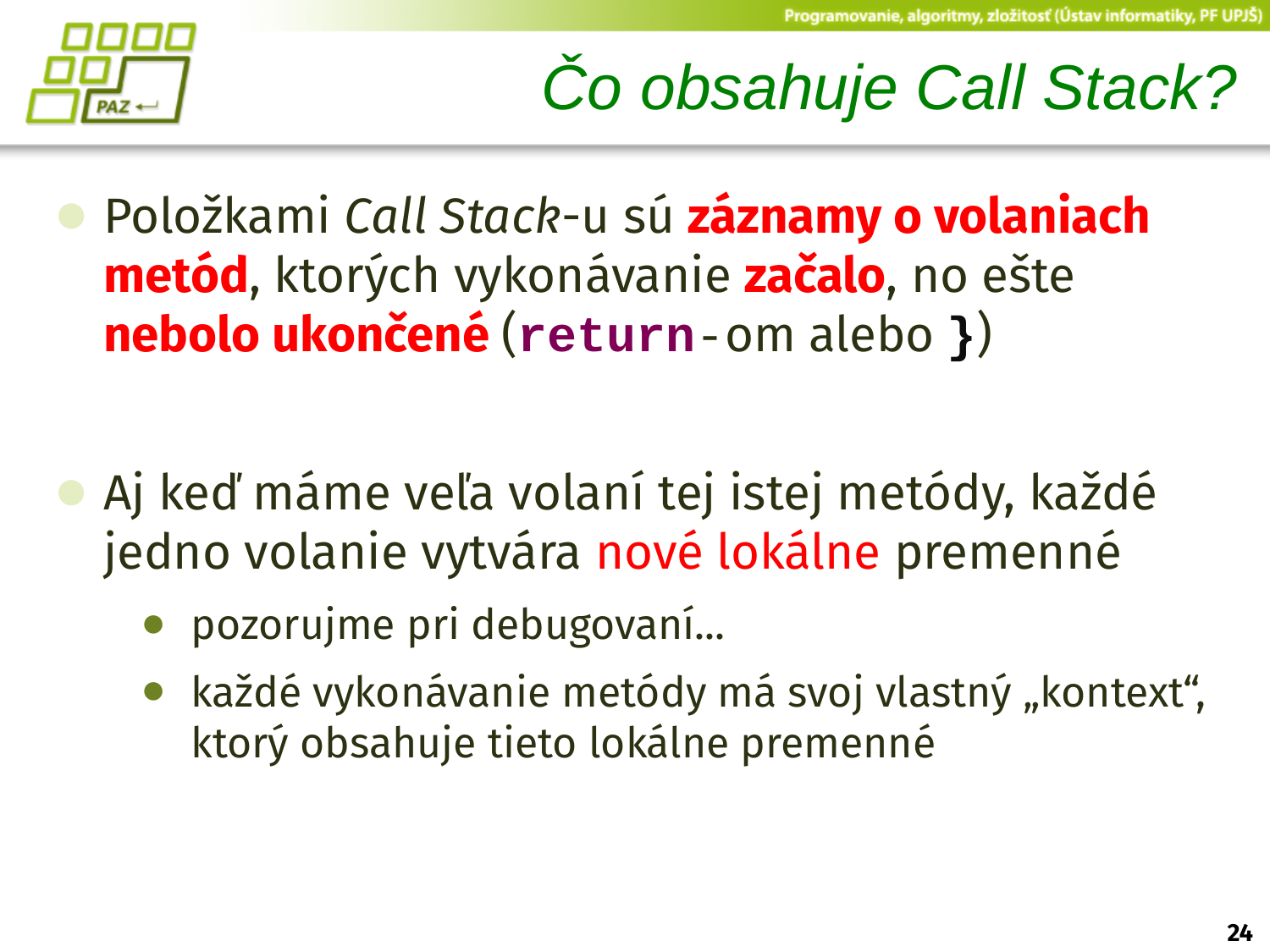

# Čo obsahuje Call Stack?
Položkami Call Stack-u sú záznamy o volaniach metód, ktorých vykonávanie začalo, no ešte nebolo ukončené (return-om alebo })

Aj keď máme veľa volaní tej istej metódy, každé jedno volanie vytvára nové lokálne premenné
pozorujme pri debugovaní...
každé vykonávanie metódy má svoj vlastný „kontext“, ktorý obsahuje tieto lokálne premenné